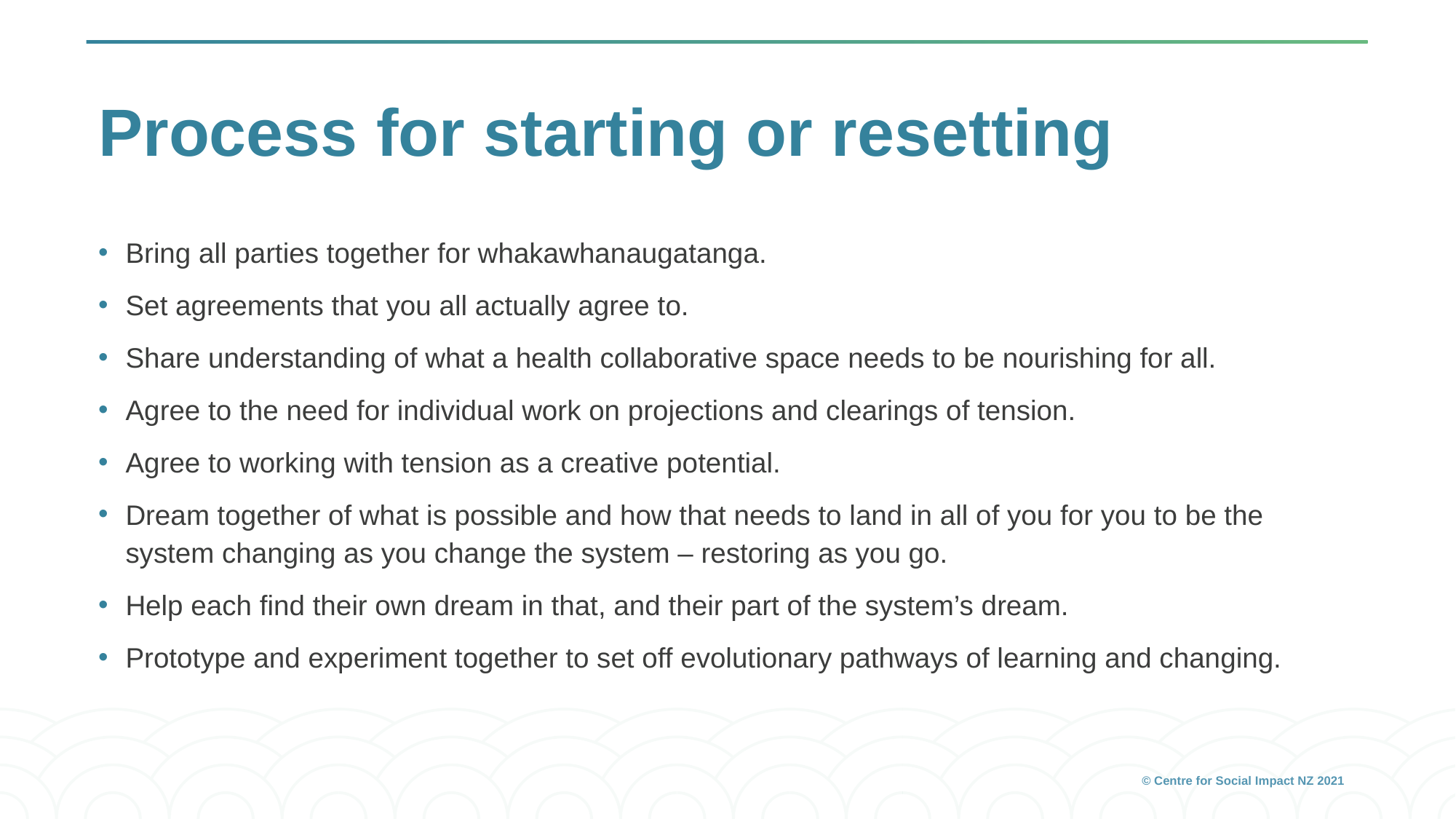

# Process for starting or resetting
Bring all parties together for whakawhanaugatanga.
Set agreements that you all actually agree to.
Share understanding of what a health collaborative space needs to be nourishing for all.
Agree to the need for individual work on projections and clearings of tension.
Agree to working with tension as a creative potential.
Dream together of what is possible and how that needs to land in all of you for you to be the system changing as you change the system – restoring as you go.
Help each find their own dream in that, and their part of the system’s dream.
Prototype and experiment together to set off evolutionary pathways of learning and changing.